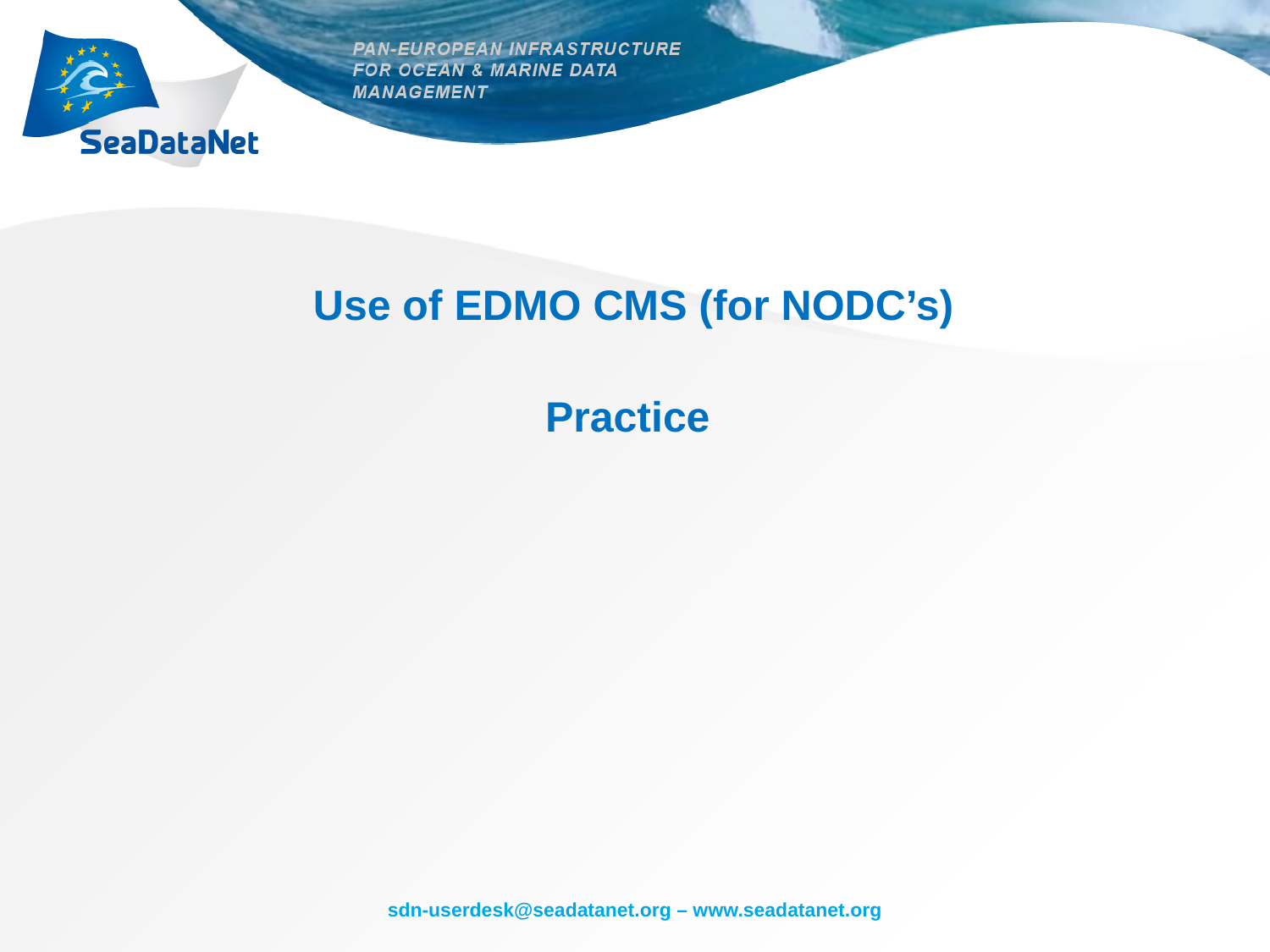

Use of EDMO CMS (for NODC’s)

Practice